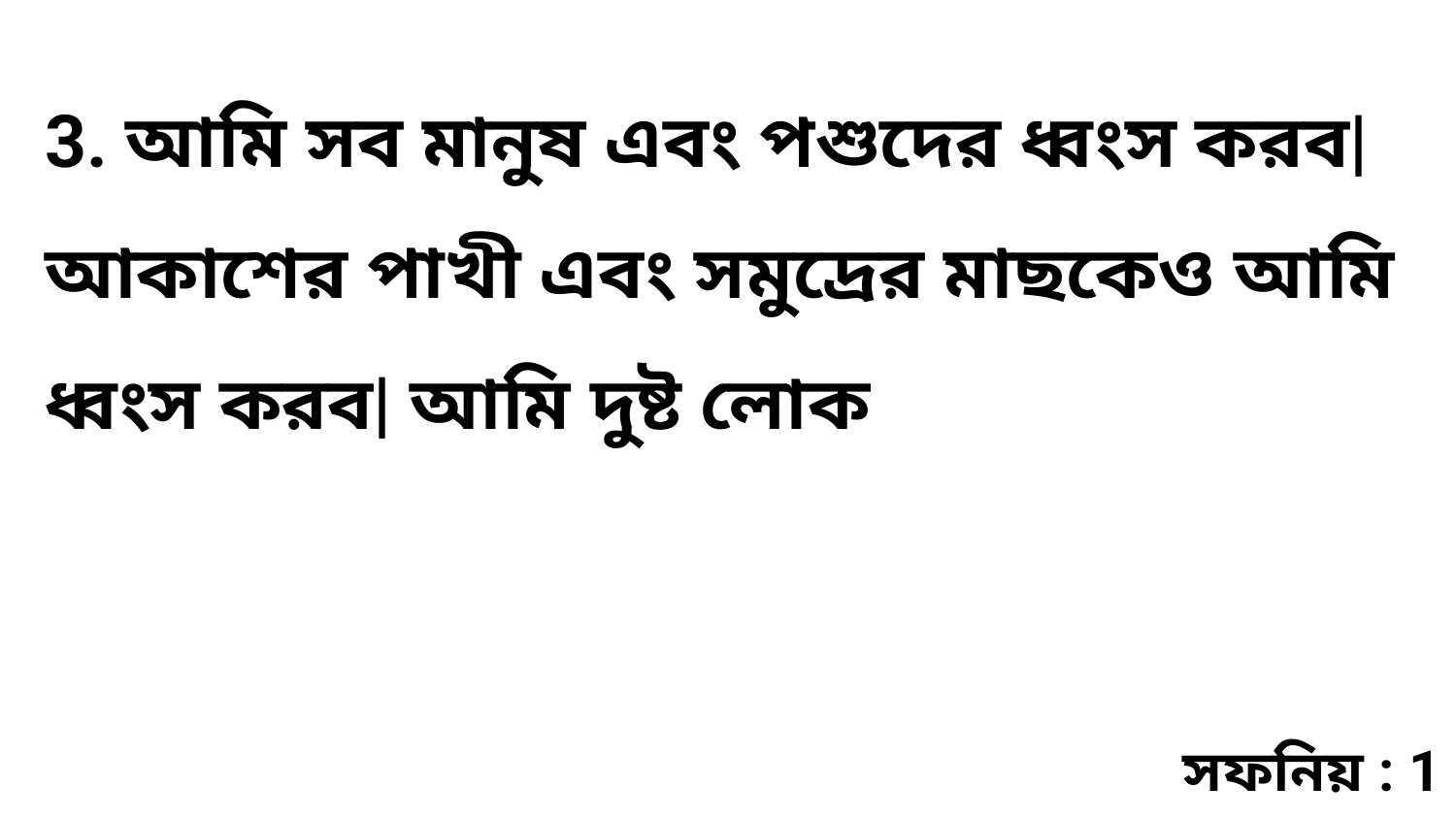

3. আমি সব মানুষ এবং পশুদের ধ্বংস করব| আকাশের পাখী এবং সমুদ্রের মাছকেও আমি ধ্বংস করব| আমি দুষ্ট লোক
সফনিয় : 1